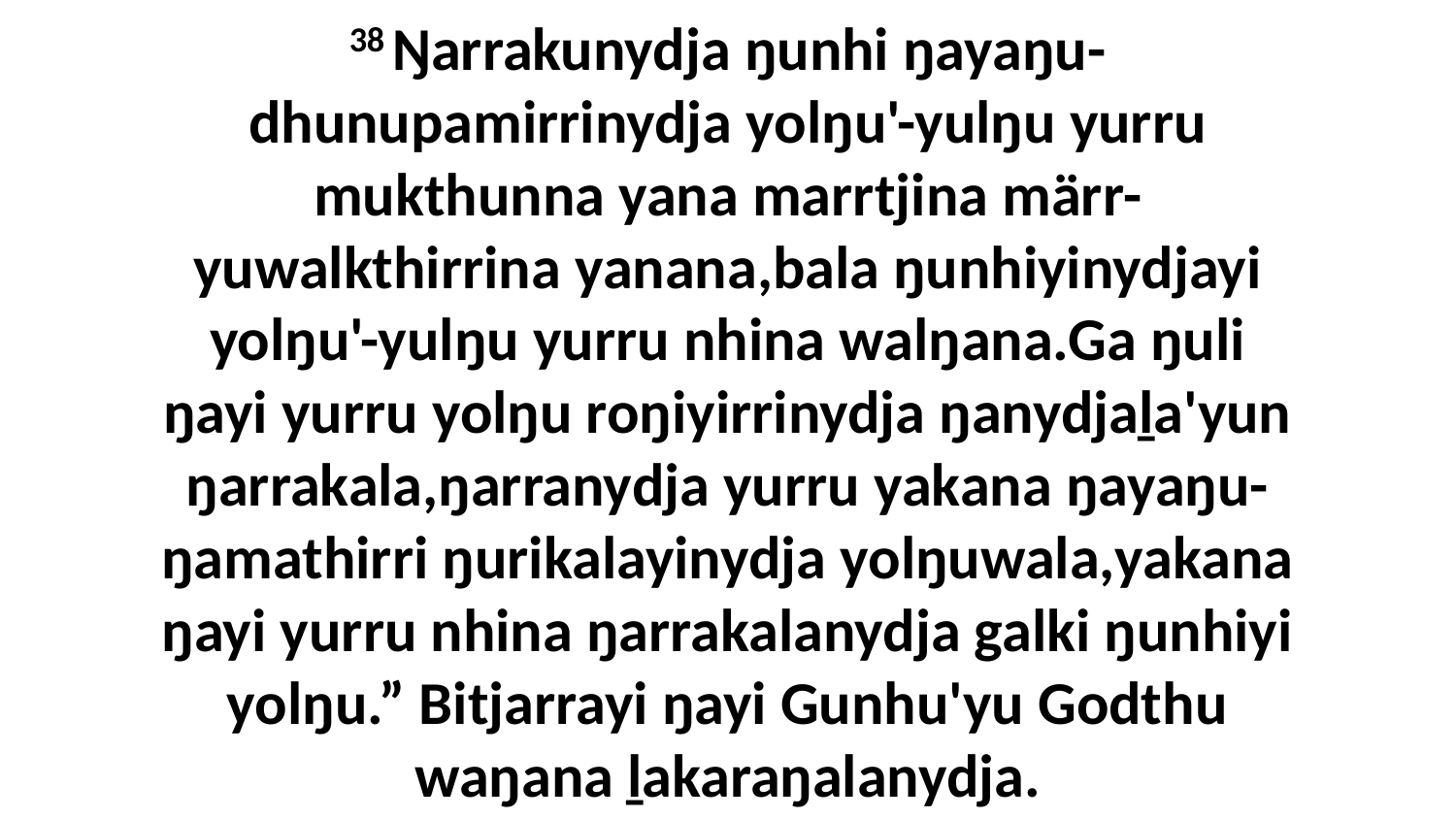

38 Ŋarrakunydja ŋunhi ŋayaŋu-dhunupamirrinydja yolŋu'-yulŋu yurru mukthunna yana marrtjina märr-yuwalkthirrina yanana,bala ŋunhiyinydjayi yolŋu'-yulŋu yurru nhina walŋana.Ga ŋuli ŋayi yurru yolŋu roŋiyirrinydja ŋanydjaḻa'yun ŋarrakala,ŋarranydja yurru yakana ŋayaŋu-ŋamathirri ŋurikalayinydja yolŋuwala,yakana ŋayi yurru nhina ŋarrakalanydja galki ŋunhiyi yolŋu.” Bitjarrayi ŋayi Gunhu'yu Godthu waŋana ḻakaraŋalanydja.